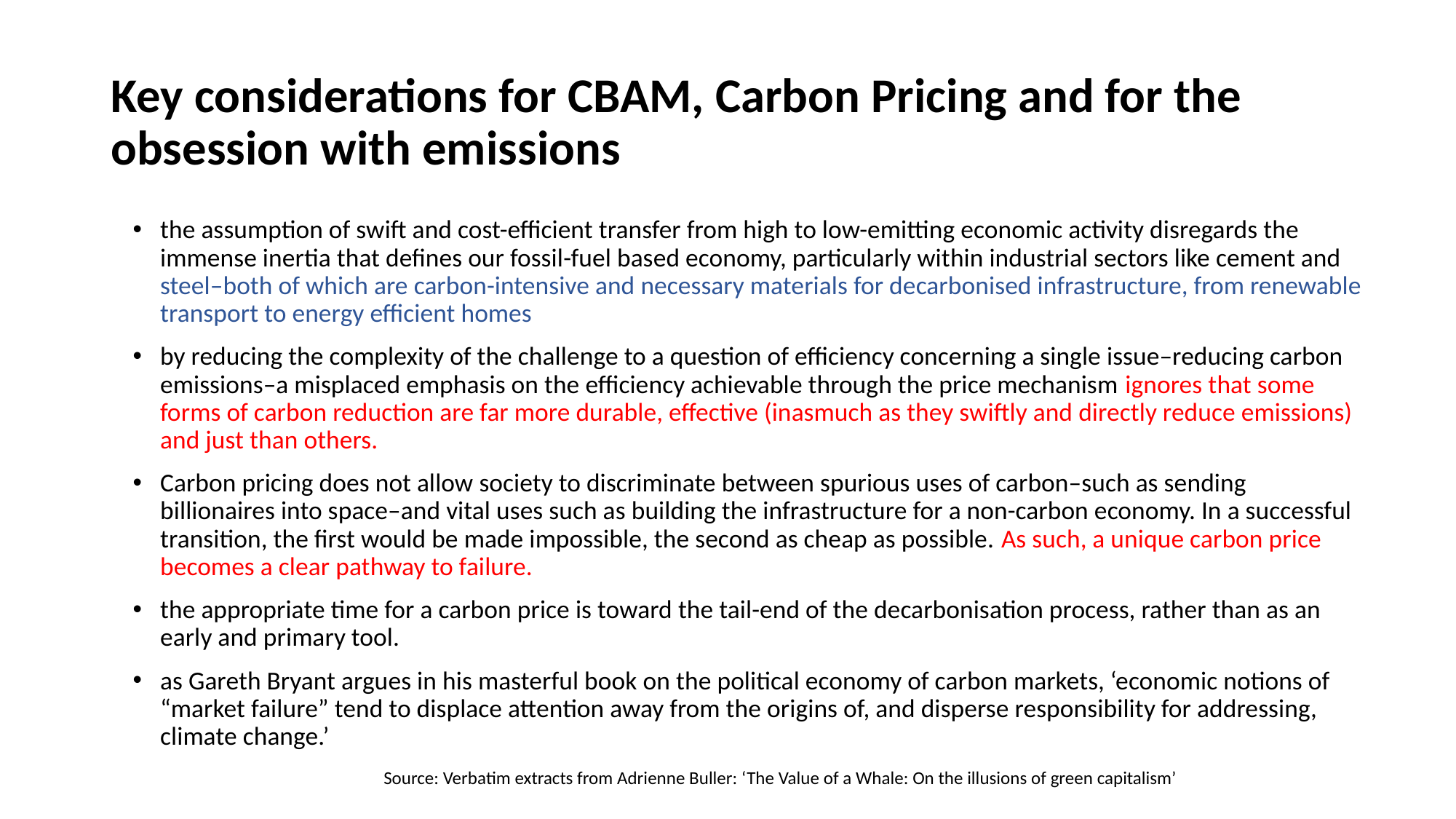

# Key considerations for CBAM, Carbon Pricing and for the obsession with emissions
the assumption of swift and cost-efficient transfer from high to low-emitting economic activity disregards the immense inertia that defines our fossil-fuel based economy, particularly within industrial sectors like cement and steel–both of which are carbon-intensive and necessary materials for decarbonised infrastructure, from renewable transport to energy efficient homes
by reducing the complexity of the challenge to a question of efficiency concerning a single issue–reducing carbon emissions–a misplaced emphasis on the efficiency achievable through the price mechanism ignores that some forms of carbon reduction are far more durable, effective (inasmuch as they swiftly and directly reduce emissions) and just than others.
Carbon pricing does not allow society to discriminate between spurious uses of carbon–such as sending billionaires into space–and vital uses such as building the infrastructure for a non-carbon economy. In a successful transition, the first would be made impossible, the second as cheap as possible. As such, a unique carbon price becomes a clear pathway to failure.
the appropriate time for a carbon price is toward the tail-end of the decarbonisation process, rather than as an early and primary tool.
as Gareth Bryant argues in his masterful book on the political economy of carbon markets, ‘economic notions of “market failure” tend to displace attention away from the origins of, and disperse responsibility for addressing, climate change.’
Source: Verbatim extracts from Adrienne Buller: ‘The Value of a Whale: On the illusions of green capitalism’